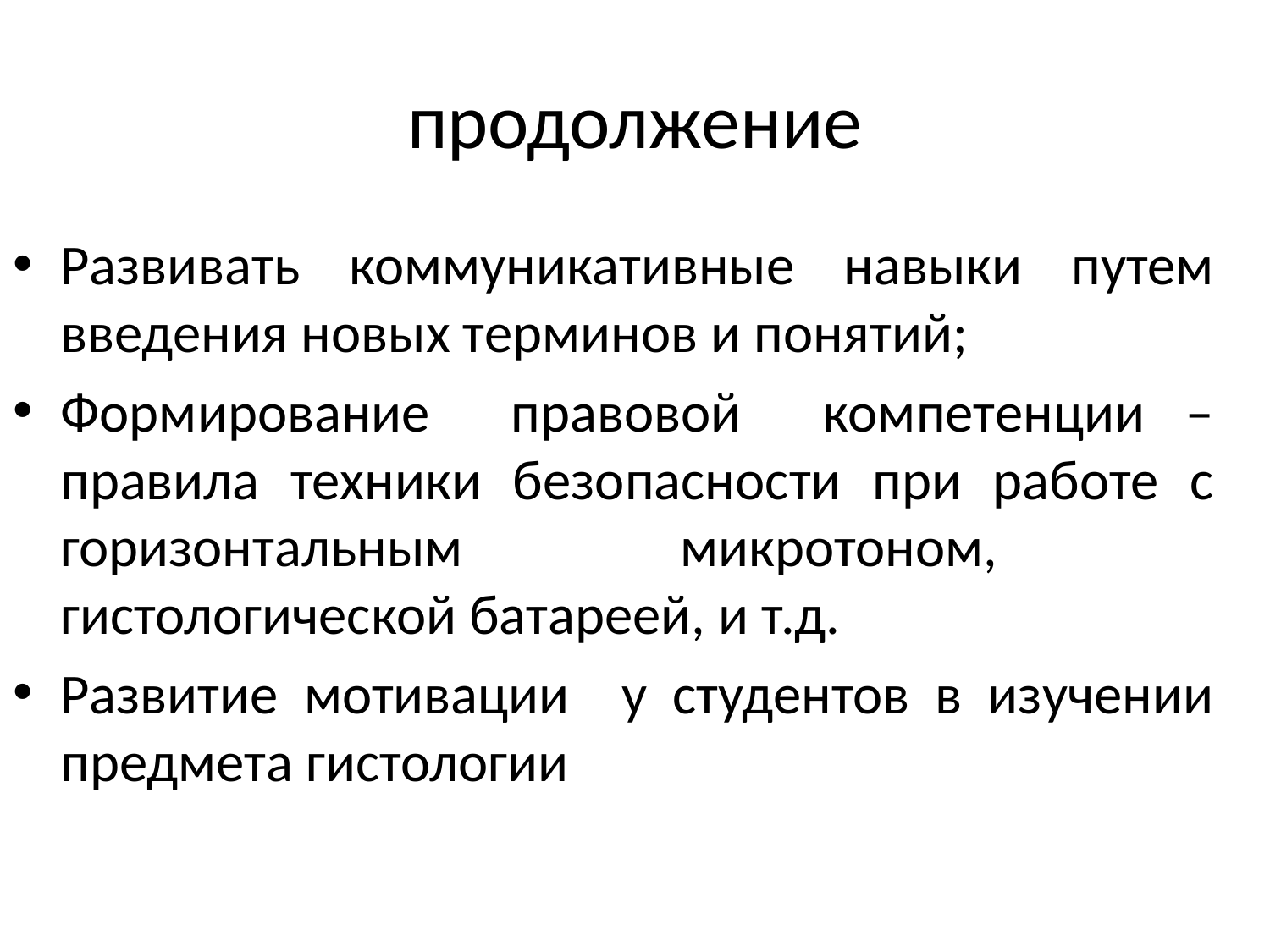

# продолжение
Развивать коммуникативные навыки путем введения новых терминов и понятий;
Формирование  правовой  компетенции – правила техники безопасности при работе с горизонтальным микротоном,  гистологической батареей, и т.д.
Развитие мотивации  у студентов в изучении предмета гистологии